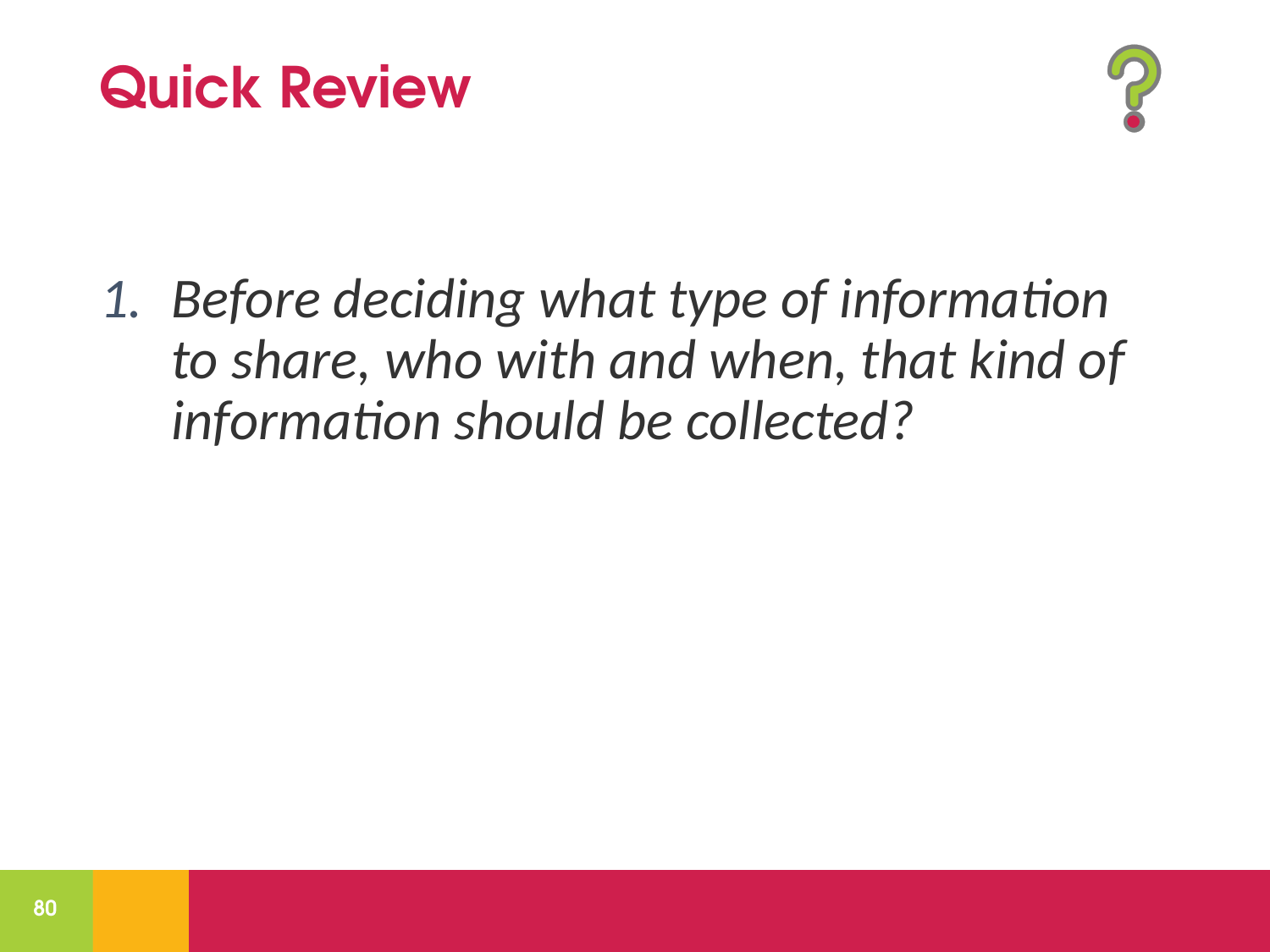

Before deciding what type of information to share, who with and when, that kind of information should be collected?
80